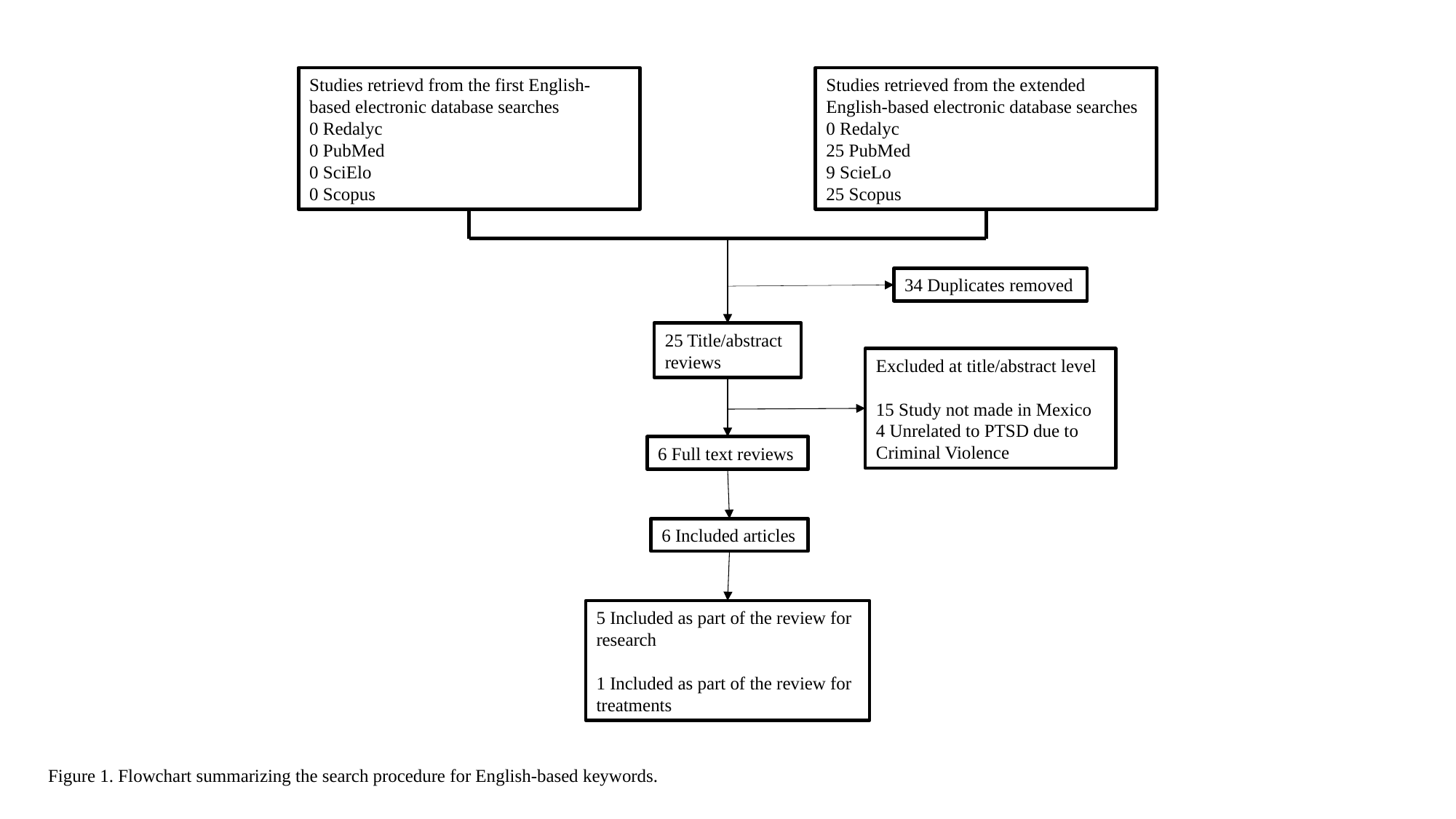

Studies retrievd from the first English-based electronic database searches
0 Redalyc
0 PubMed
0 SciElo
0 Scopus
Studies retrieved from the extended English-based electronic database searches
0 Redalyc
25 PubMed
9 ScieLo
25 Scopus
34 Duplicates removed
25 Title/abstract reviews
Excluded at title/abstract level

15 Study not made in Mexico
4 Unrelated to PTSD due to Criminal Violence
6 Full text reviews
6 Included articles
5 Included as part of the review for research

1 Included as part of the review for treatments
Figure 1. Flowchart summarizing the search procedure for English-based keywords.